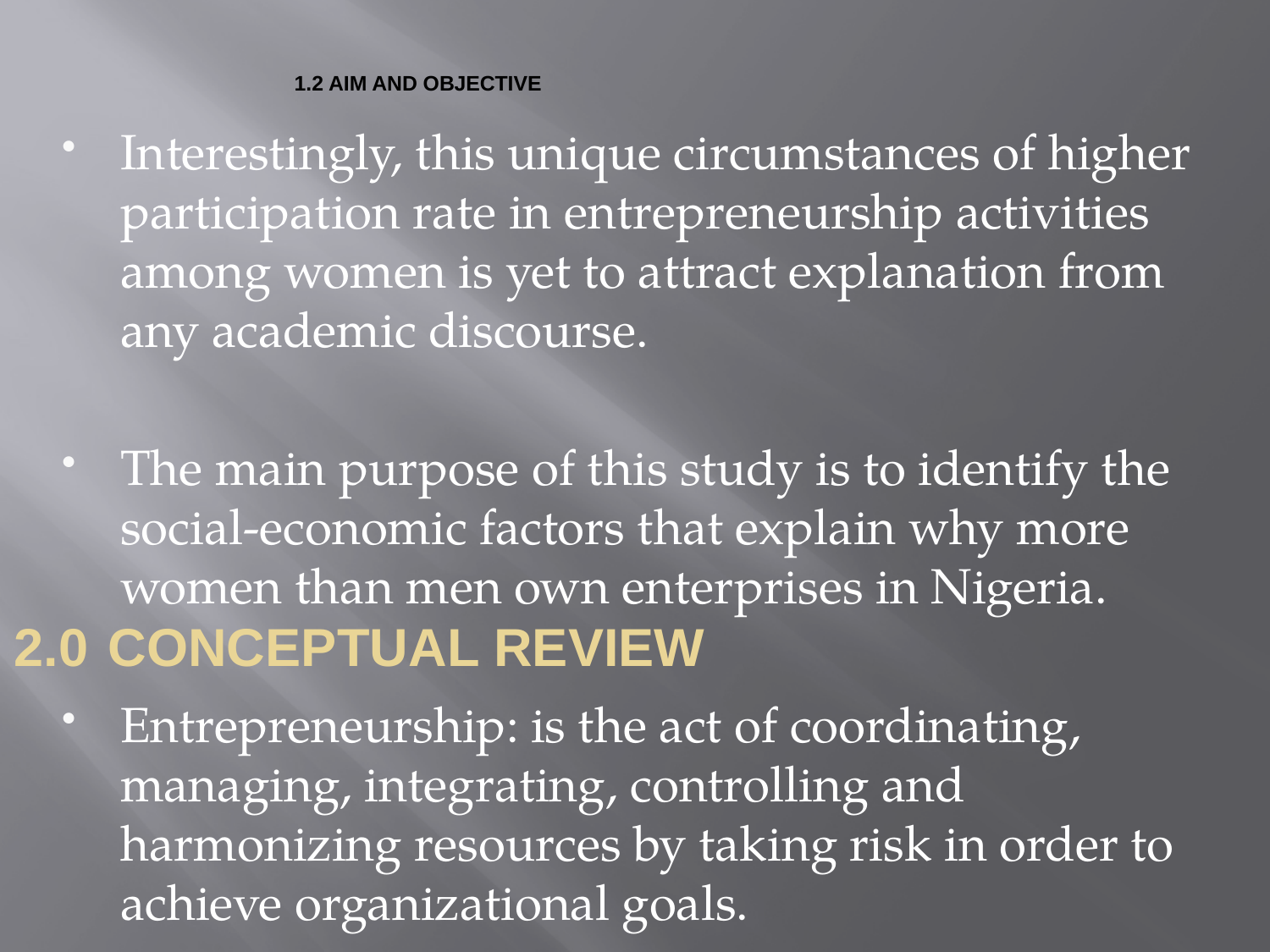

Interestingly, this unique circumstances of higher participation rate in entrepreneurship activities among women is yet to attract explanation from any academic discourse.

The main purpose of this study is to identify the social-economic factors that explain why more women than men own enterprises in Nigeria.

Entrepreneurship: is the act of coordinating, managing, integrating, controlling and harmonizing resources by taking risk in order to achieve organizational goals.

# 1.2 AIM AND OBJECTIVE

2.0	CONCEPTUAL REVIEW